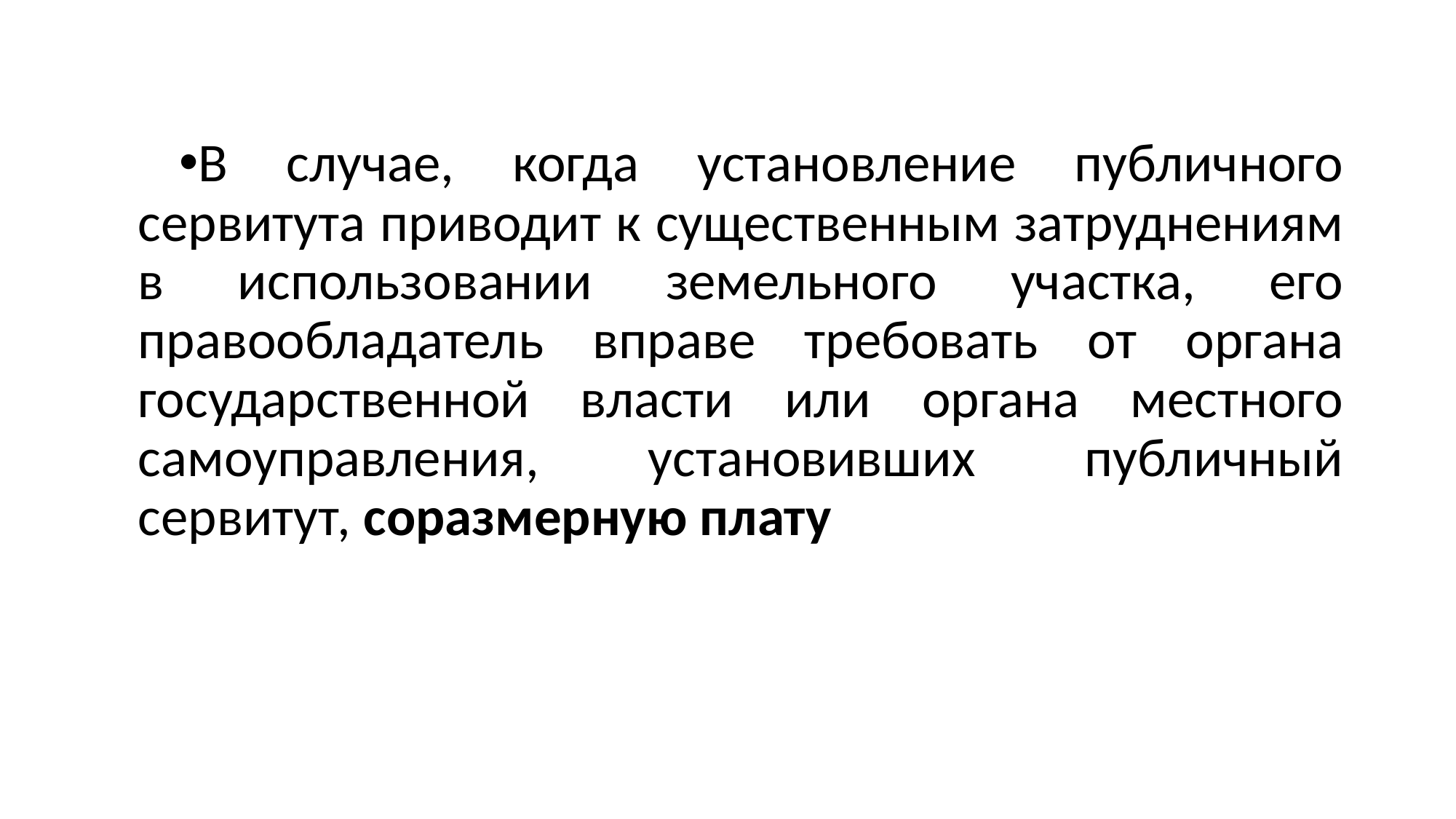

#
В случае, когда установление публичного сервитута приводит к существенным затруднениям в использовании земельного участка, его правообладатель вправе требовать от органа государственной власти или органа местного самоуправления, установивших публичный сервитут, соразмерную плату